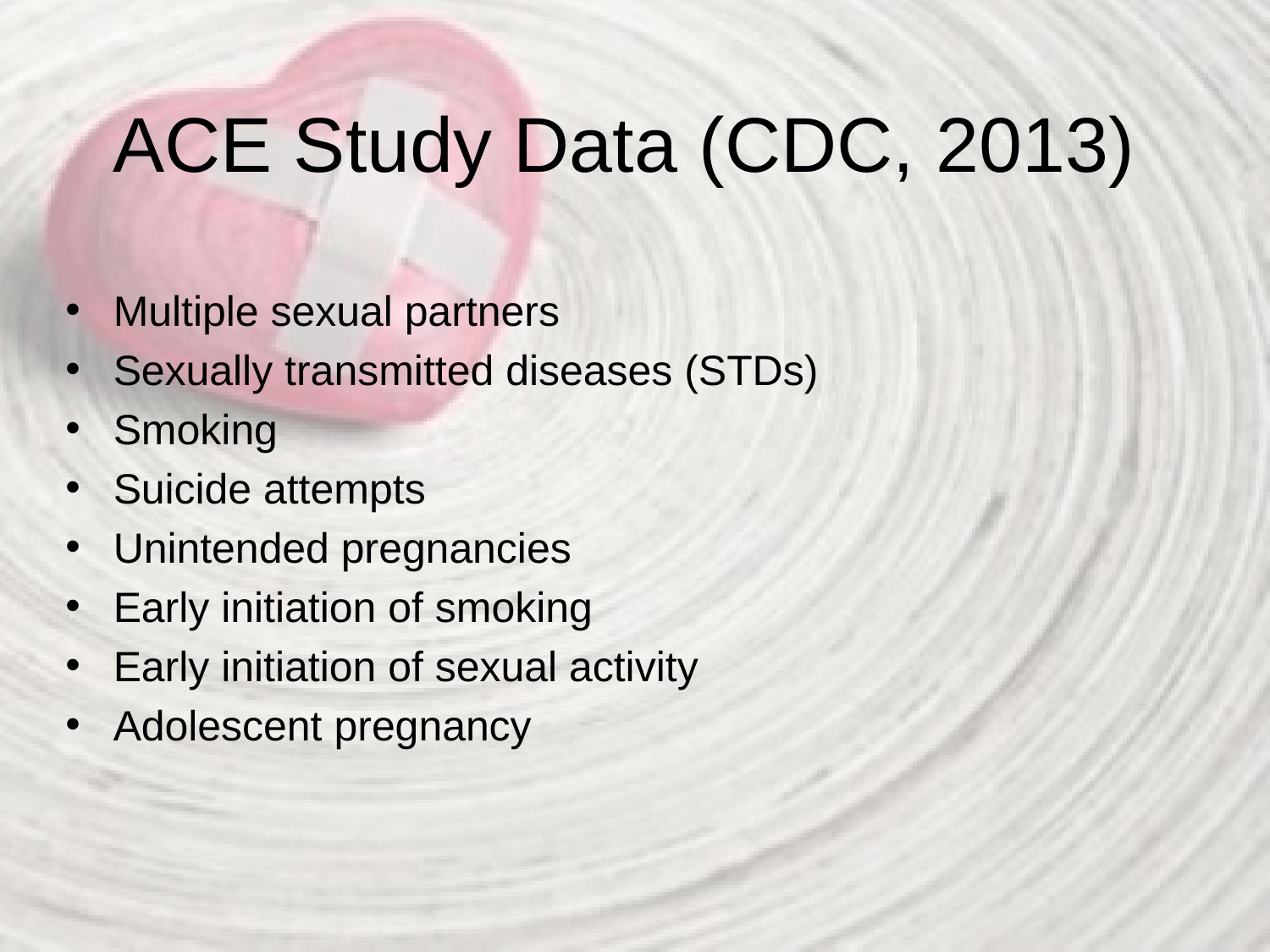

# ACE Study Data (CDC, 2013)
Multiple sexual partners
Sexually transmitted diseases (STDs)
Smoking
Suicide attempts
Unintended pregnancies
Early initiation of smoking
Early initiation of sexual activity
Adolescent pregnancy